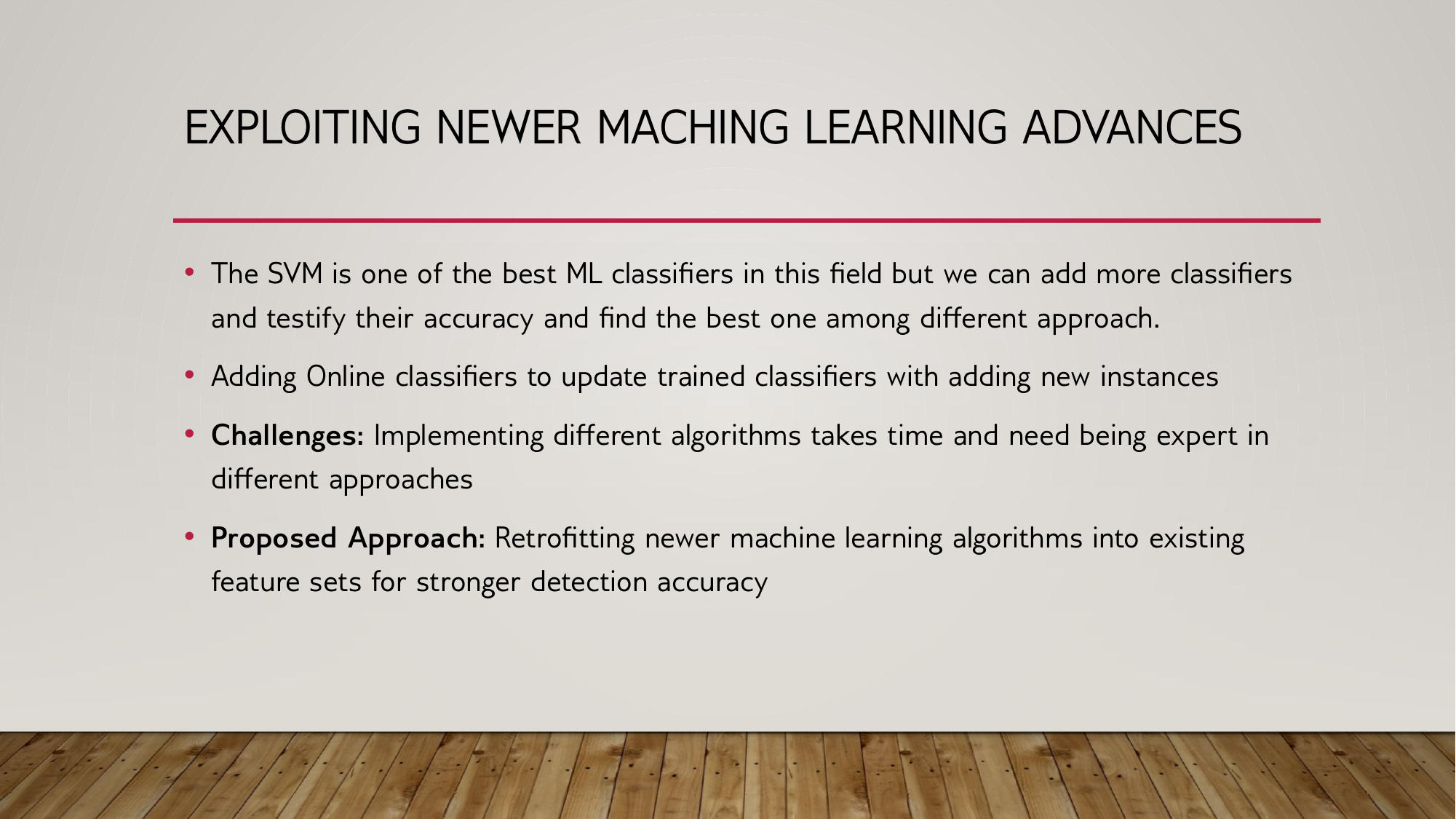

# EXPLOITING NEWER MACHING LEARNING ADVANCES
The SVM is one of the best ML classifiers in this field but we can add more classifiers and testify their accuracy and find the best one among different approach.
Adding Online classifiers to update trained classifiers with adding new instances
Challenges: Implementing different algorithms takes time and need being expert in different approaches
Proposed Approach: Retrofitting newer machine learning algorithms into existing feature sets for stronger detection accuracy